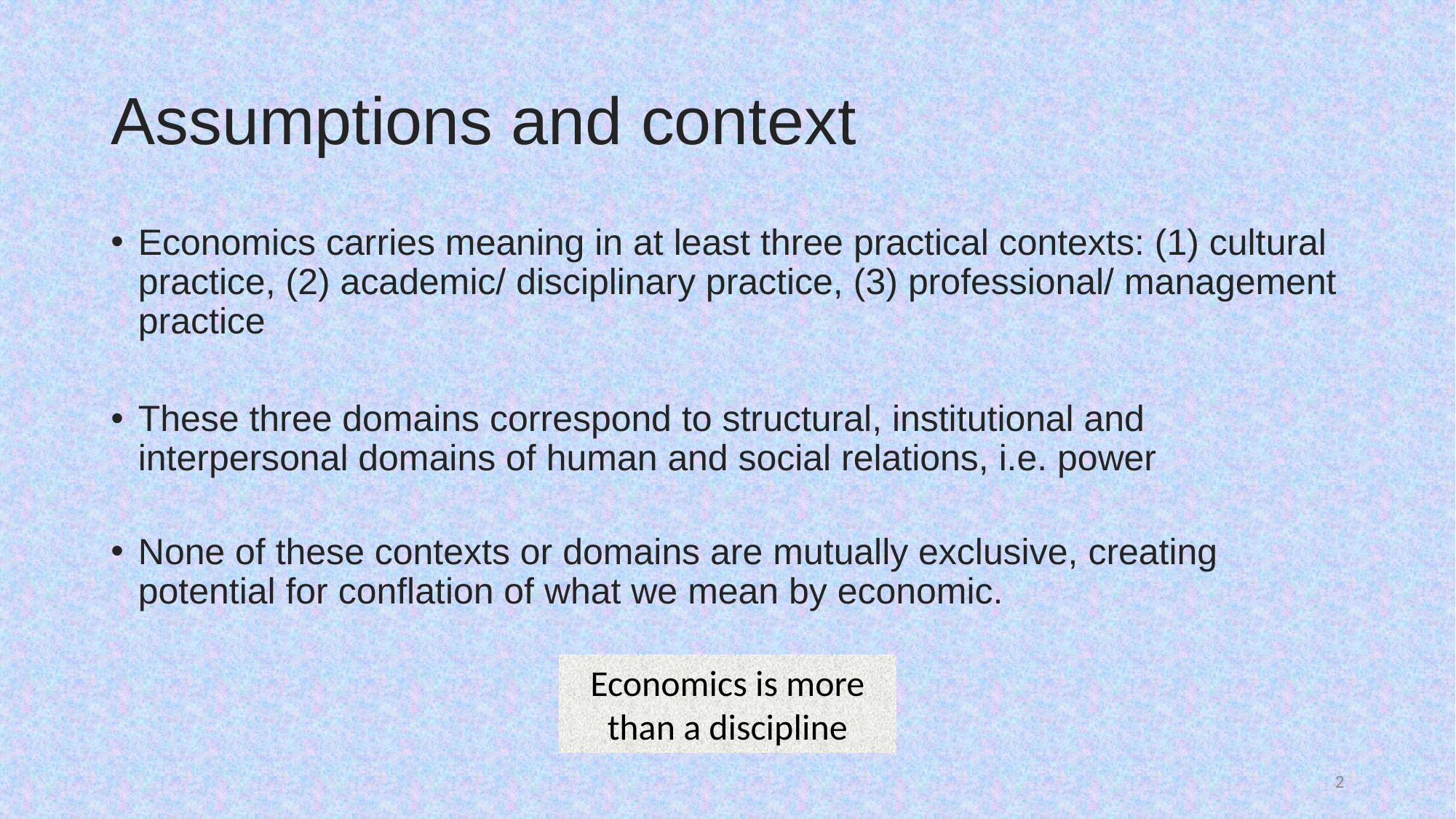

# Assumptions and context
Economics carries meaning in at least three practical contexts: (1) cultural practice, (2) academic/ disciplinary practice, (3) professional/ management practice
These three domains correspond to structural, institutional and interpersonal domains of human and social relations, i.e. power
None of these contexts or domains are mutually exclusive, creating potential for conflation of what we mean by economic.
Economics is more than a discipline
2